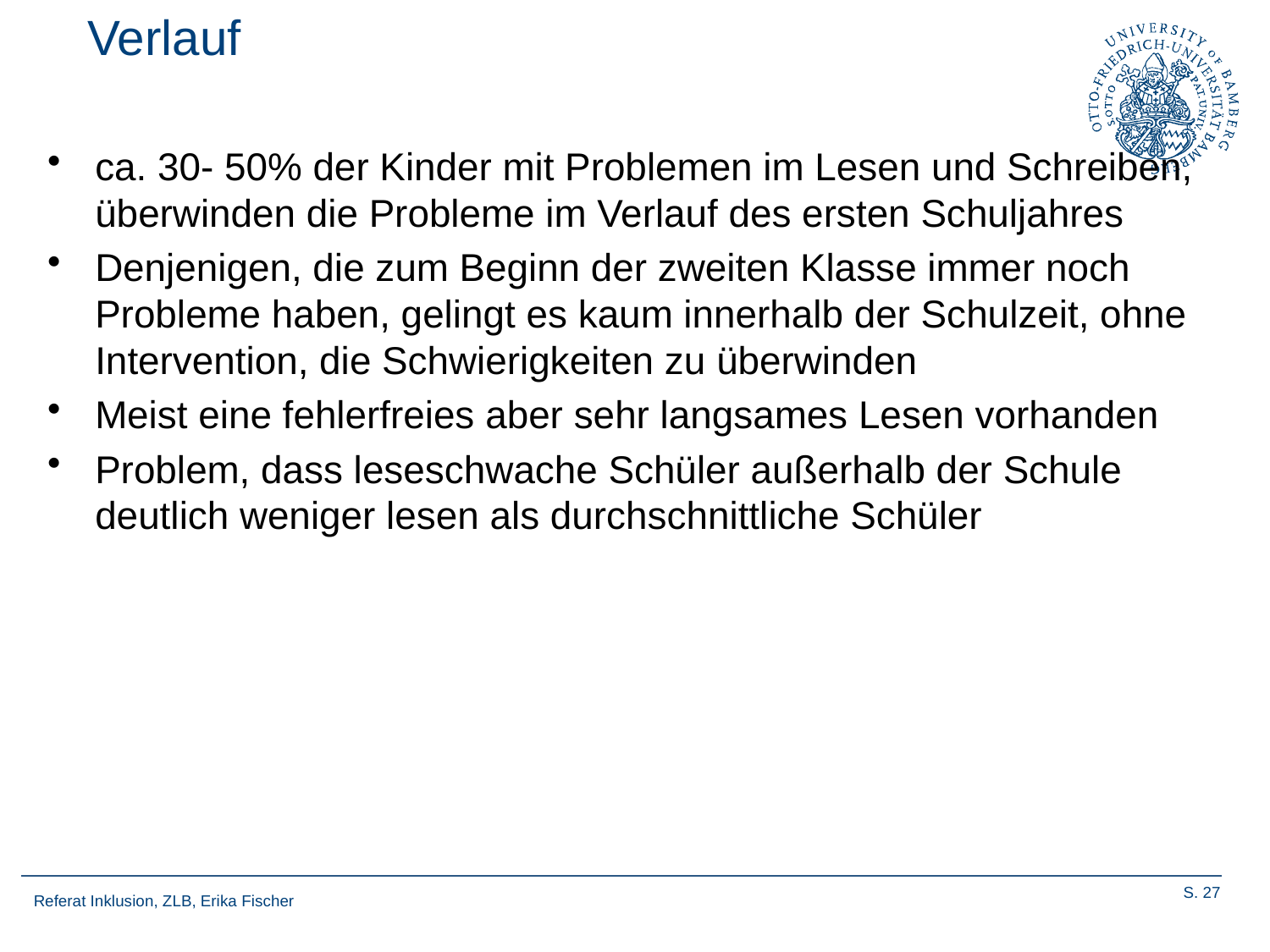

# Verlauf
ca. 30- 50% der Kinder mit Problemen im Lesen und Schreiben, überwinden die Probleme im Verlauf des ersten Schuljahres
Denjenigen, die zum Beginn der zweiten Klasse immer noch Probleme haben, gelingt es kaum innerhalb der Schulzeit, ohne Intervention, die Schwierigkeiten zu überwinden
Meist eine fehlerfreies aber sehr langsames Lesen vorhanden
Problem, dass leseschwache Schüler außerhalb der Schule deutlich weniger lesen als durchschnittliche Schüler